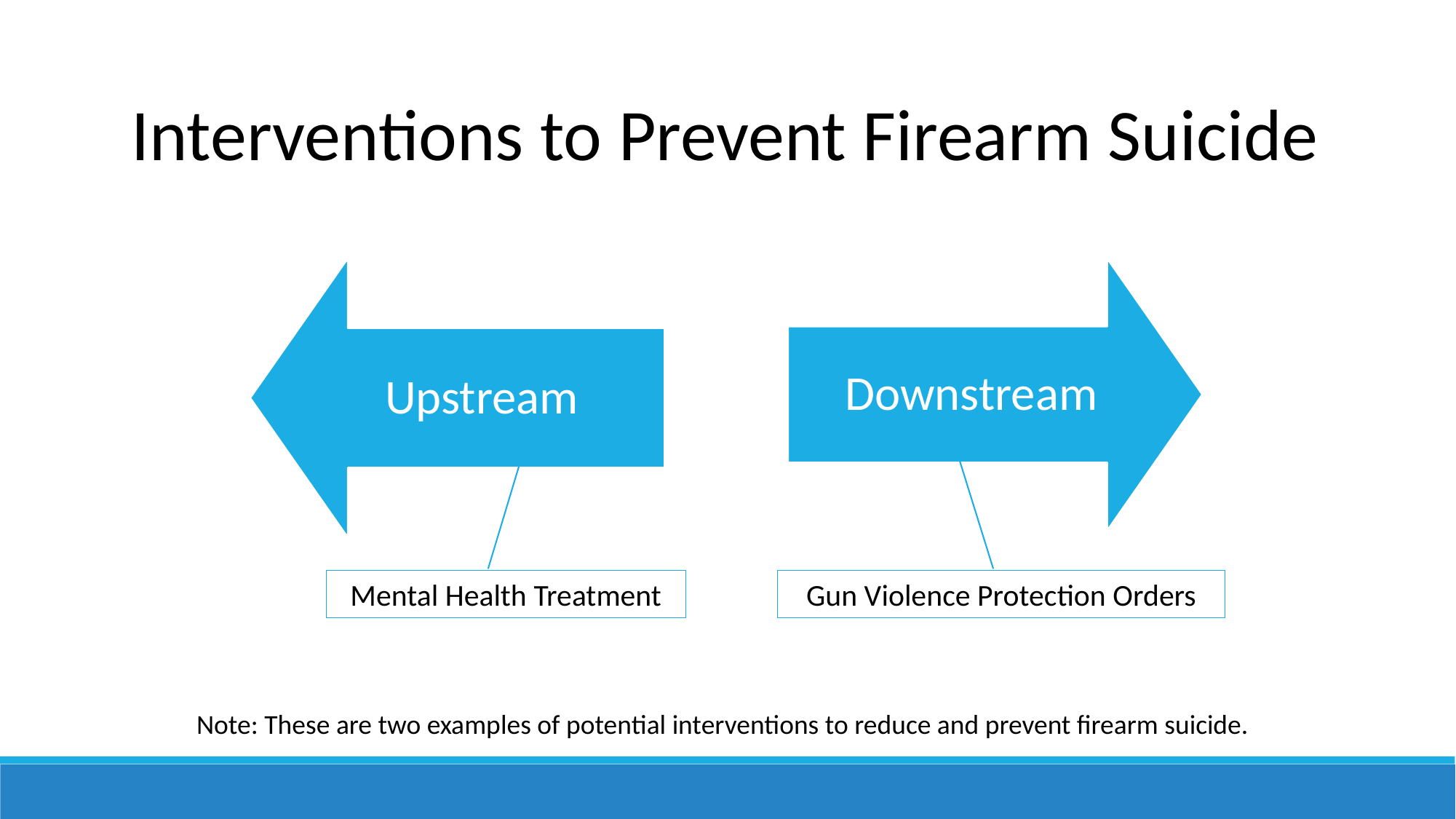

Interventions to Prevent Firearm Suicide
Upstream
Downstream
Mental Health Treatment
Gun Violence Protection Orders
Note: These are two examples of potential interventions to reduce and prevent firearm suicide.